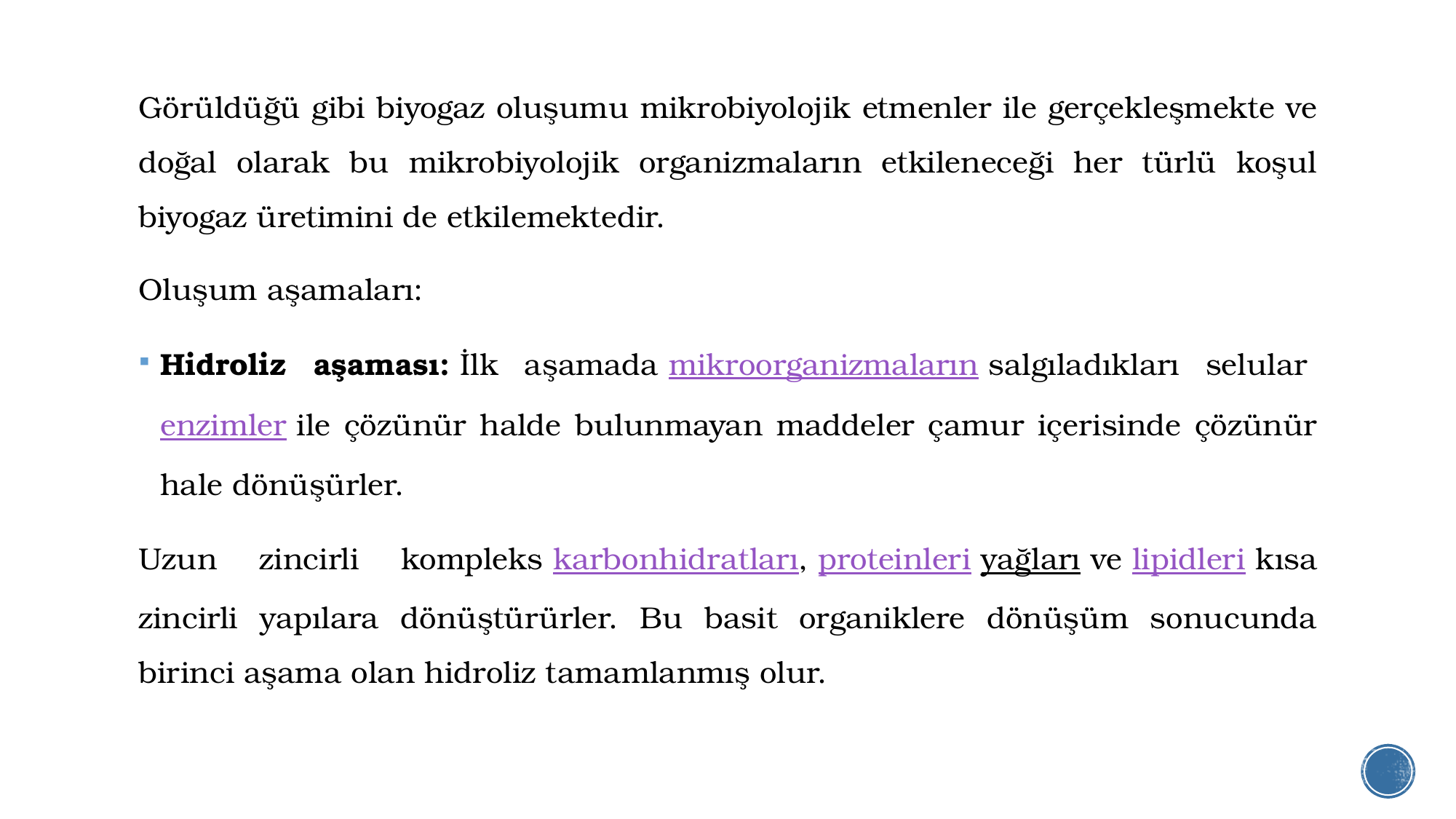

Görüldüğü gibi biyogaz oluşumu mikrobiyolojik etmenler ile gerçekleşmekte ve doğal olarak bu mikrobiyolojik organizmaların etkileneceği her türlü koşul biyogaz üretimini de etkilemektedir.
Oluşum aşamaları:
Hidroliz aşaması: İlk aşamada mikroorganizmaların salgıladıkları selular enzimler ile çözünür halde bulunmayan maddeler çamur içerisinde çözünür hale dönüşürler.
Uzun zincirli kompleks karbonhidratları, proteinleri yağları ve lipidleri kısa zincirli yapılara dönüştürürler. Bu basit organiklere dönüşüm sonucunda birinci aşama olan hidroliz tamamlanmış olur.